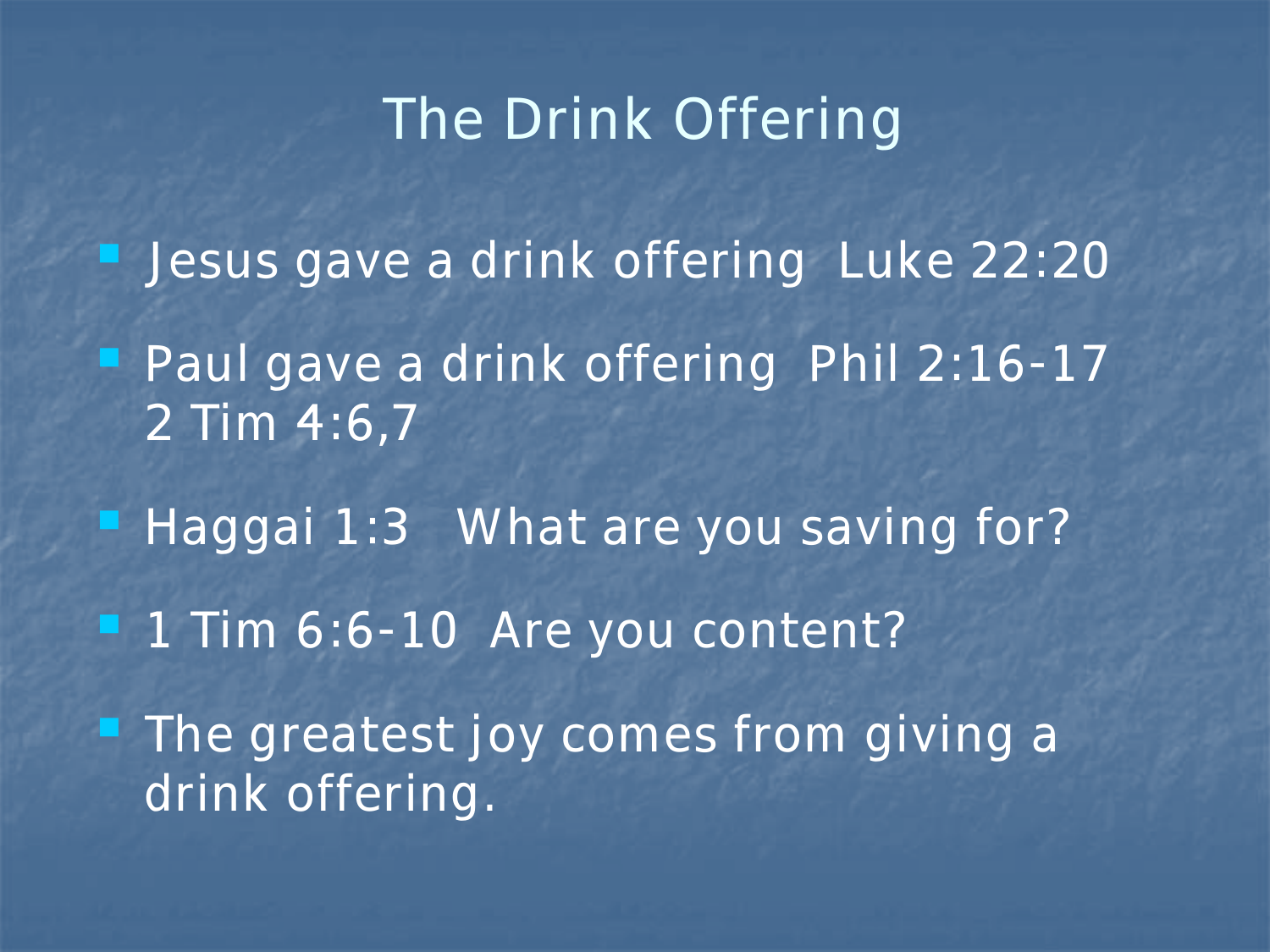

# The Drink Offering
Jesus gave a drink offering  Luke 22:20

Paul gave a drink offering  Phil 2:16-17      2 Tim 4:6,7

Haggai 1:3   What are you saving for?

1 Tim 6:6-10  Are you content?

The greatest joy comes from giving a drink offering.